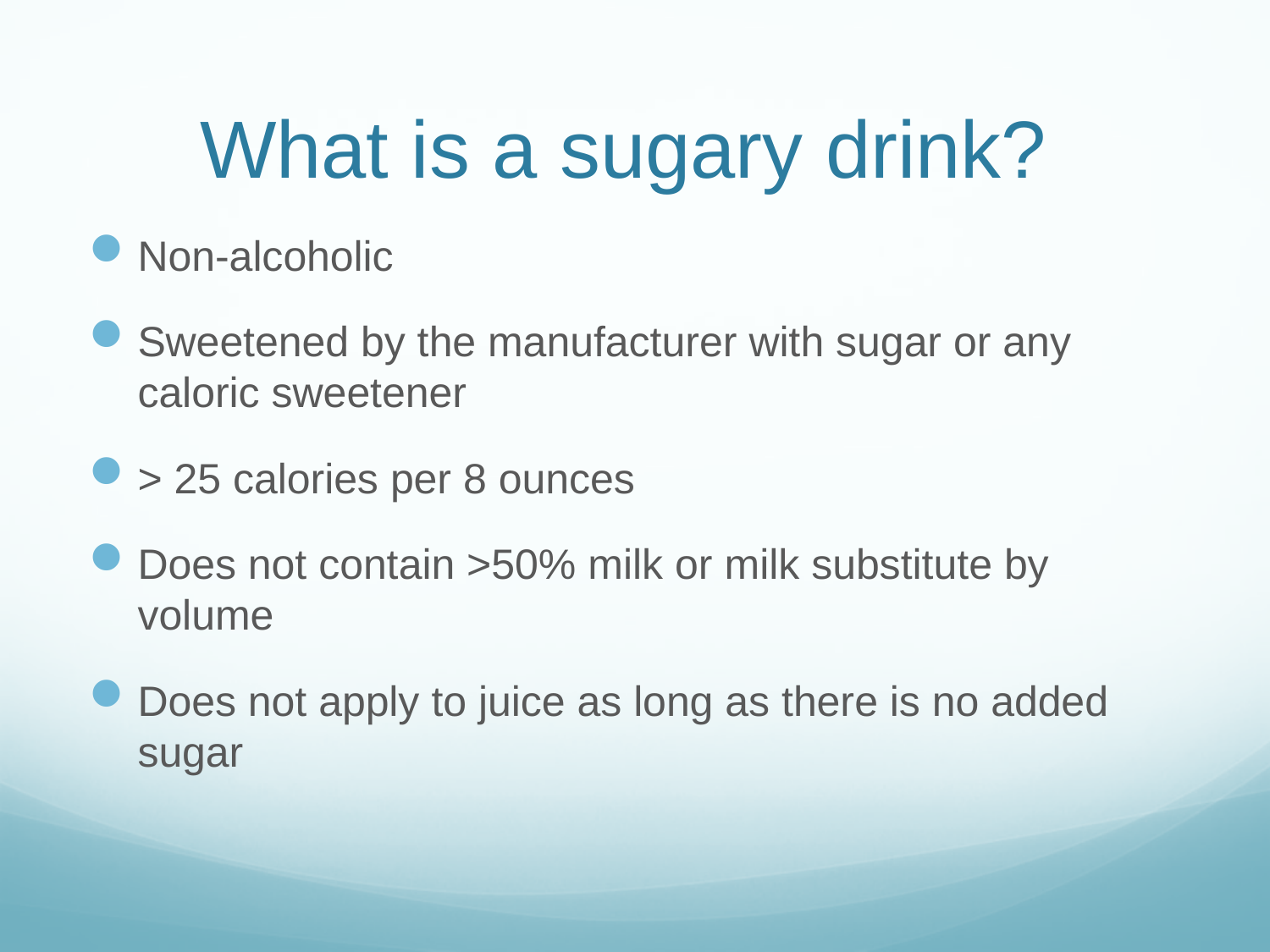

# What is a sugary drink?
Non-alcoholic
Sweetened by the manufacturer with sugar or any caloric sweetener
> 25 calories per 8 ounces
Does not contain >50% milk or milk substitute by volume
Does not apply to juice as long as there is no added sugar